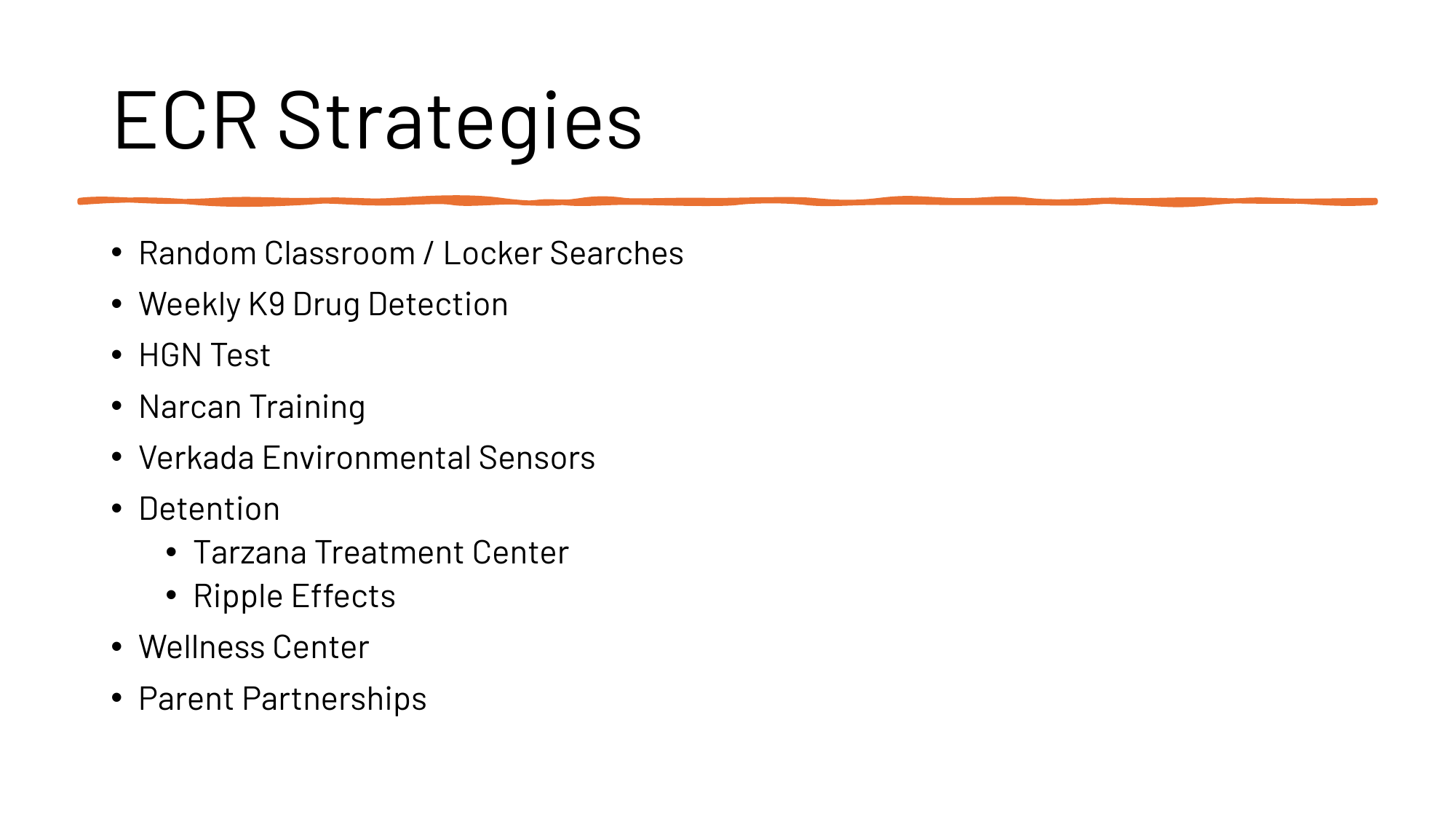

# ECR Strategies

Random Classroom / Locker Searches
Weekly K9 Drug Detection
HGN Test
Narcan Training
Verkada Environmental Sensors
Detention
Tarzana Treatment Center
Ripple Effects
Wellness Center
Parent Partnerships